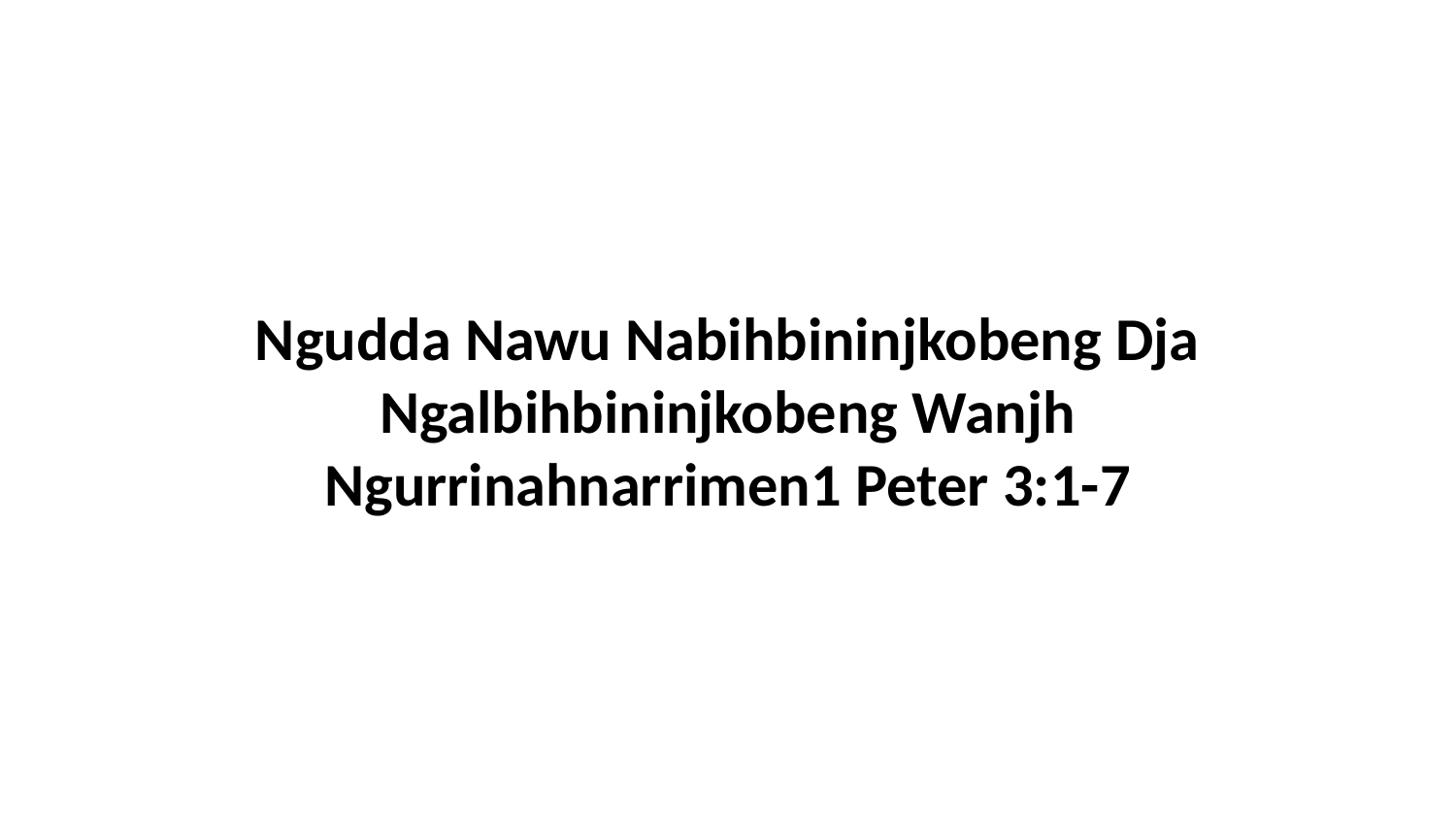

Ngudda Nawu Nabihbininjkobeng Dja Ngalbihbininjkobeng Wanjh Ngurrinahnarrimen1 Peter 3:1-7